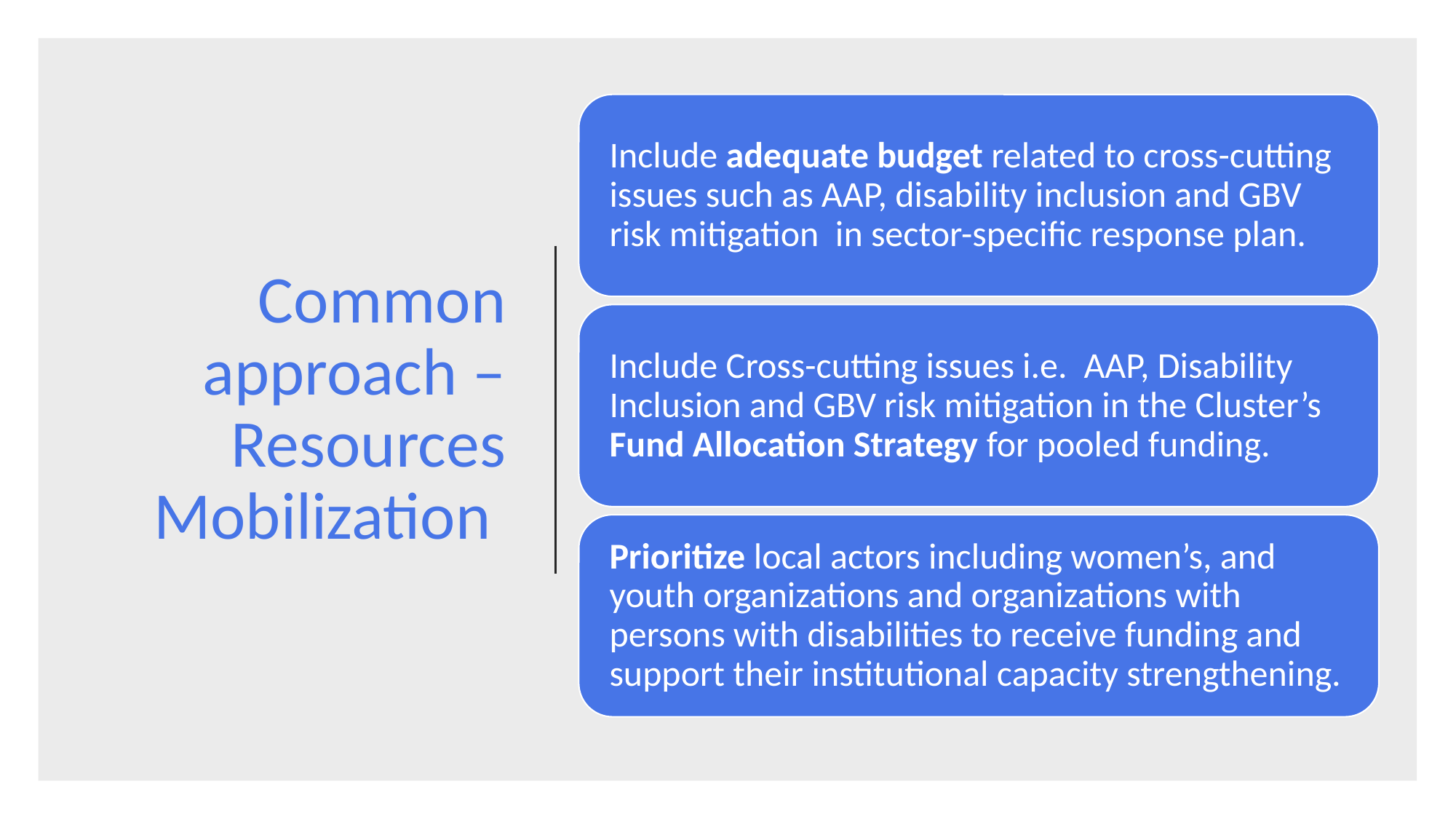

Include adequate budget related to cross-cutting issues such as AAP, disability inclusion and GBV risk mitigation  in sector-specific response plan.
Include Cross-cutting issues i.e.  AAP, Disability Inclusion and GBV risk mitigation in the Cluster’s Fund Allocation Strategy for pooled funding.
Prioritize local actors including women’s, and youth organizations and organizations with persons with disabilities to receive funding and support their institutional capacity strengthening.
# Common approach – Resources Mobilization